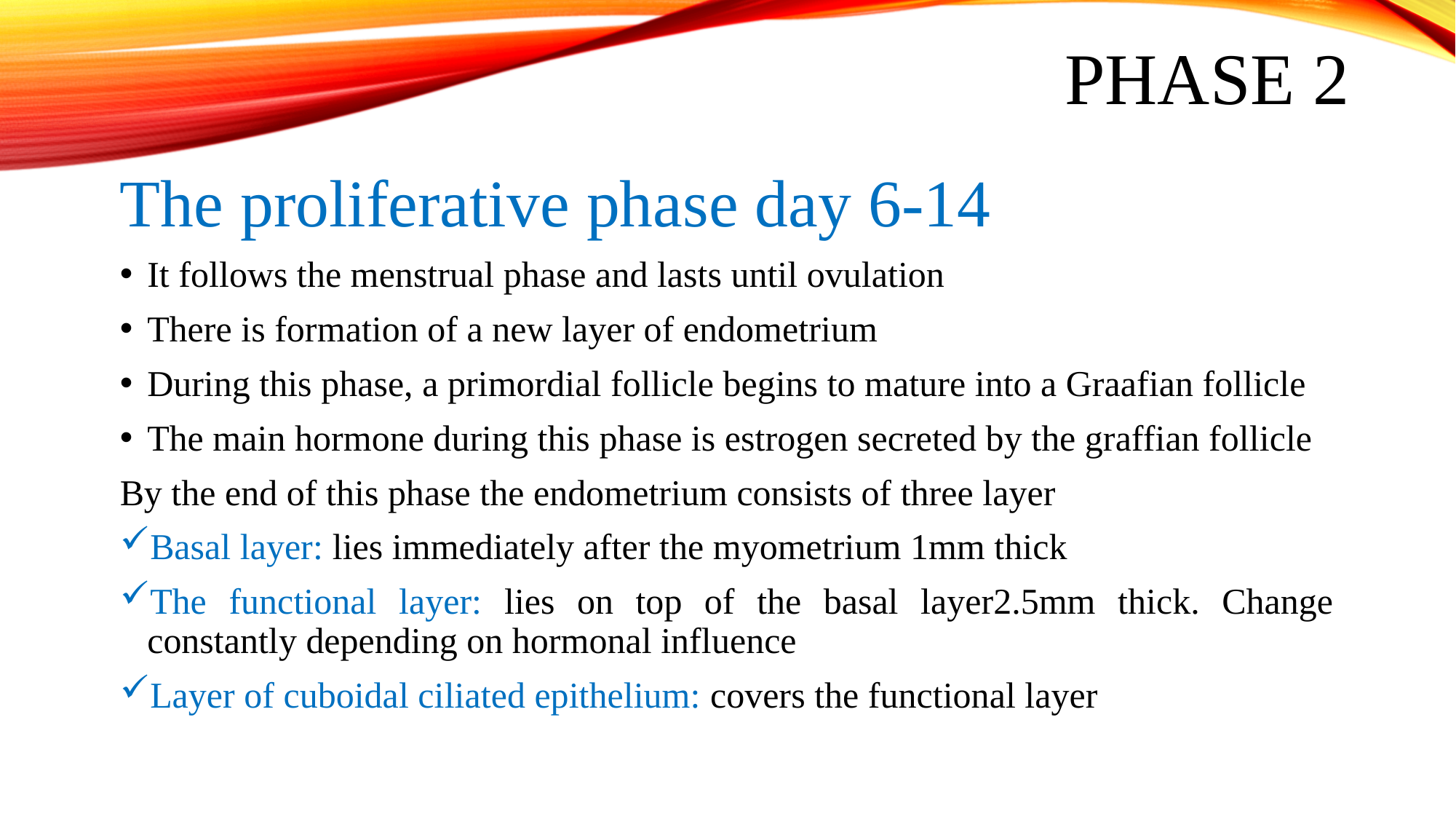

# Phase 2
The proliferative phase day 6-14
It follows the menstrual phase and lasts until ovulation
There is formation of a new layer of endometrium
During this phase, a primordial follicle begins to mature into a Graafian follicle
The main hormone during this phase is estrogen secreted by the graffian follicle
By the end of this phase the endometrium consists of three layer
Basal layer: lies immediately after the myometrium 1mm thick
The functional layer: lies on top of the basal layer2.5mm thick. Change constantly depending on hormonal influence
Layer of cuboidal ciliated epithelium: covers the functional layer